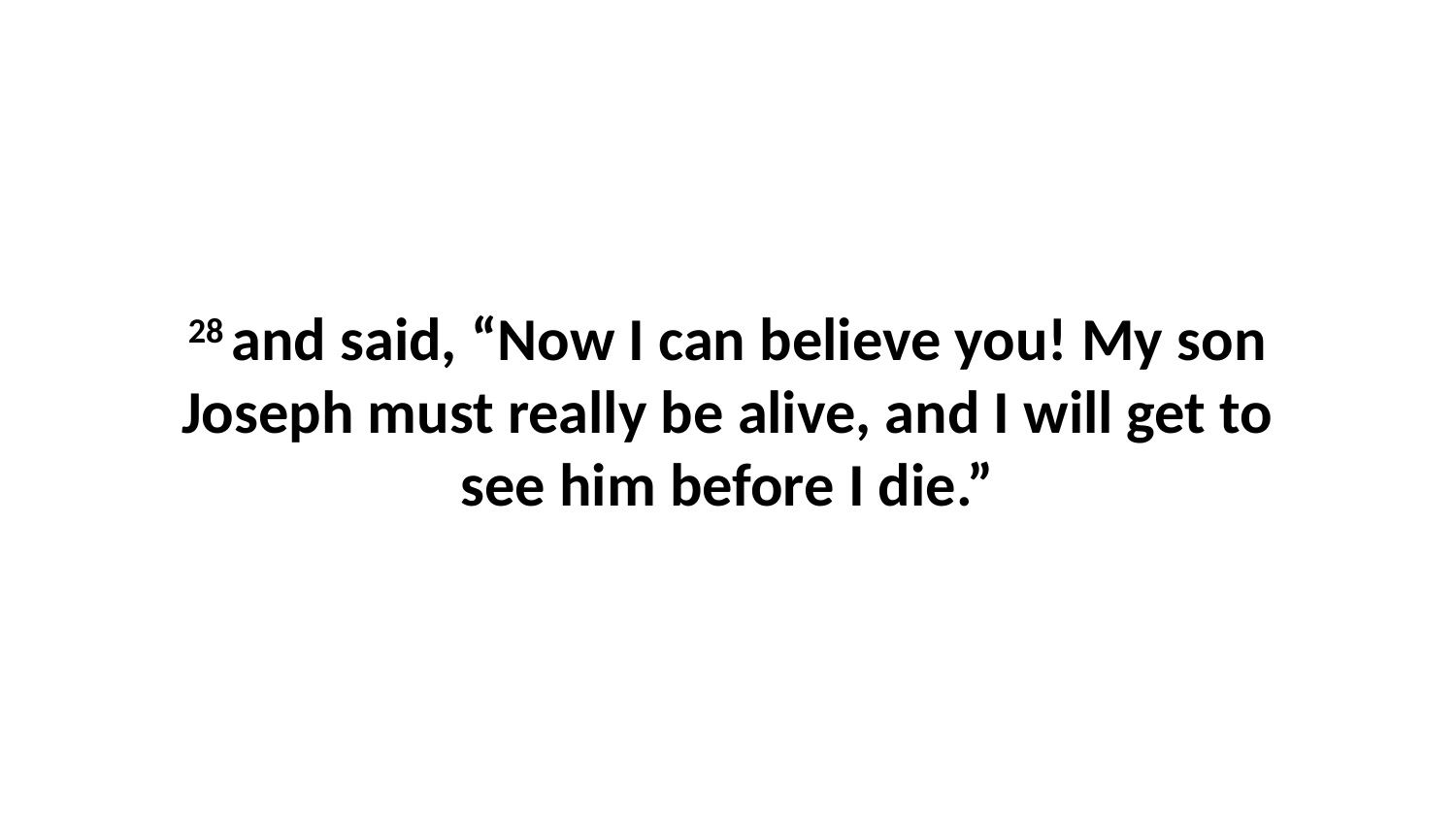

28 and said, “Now I can believe you! My son Joseph must really be alive, and I will get to see him before I die.”